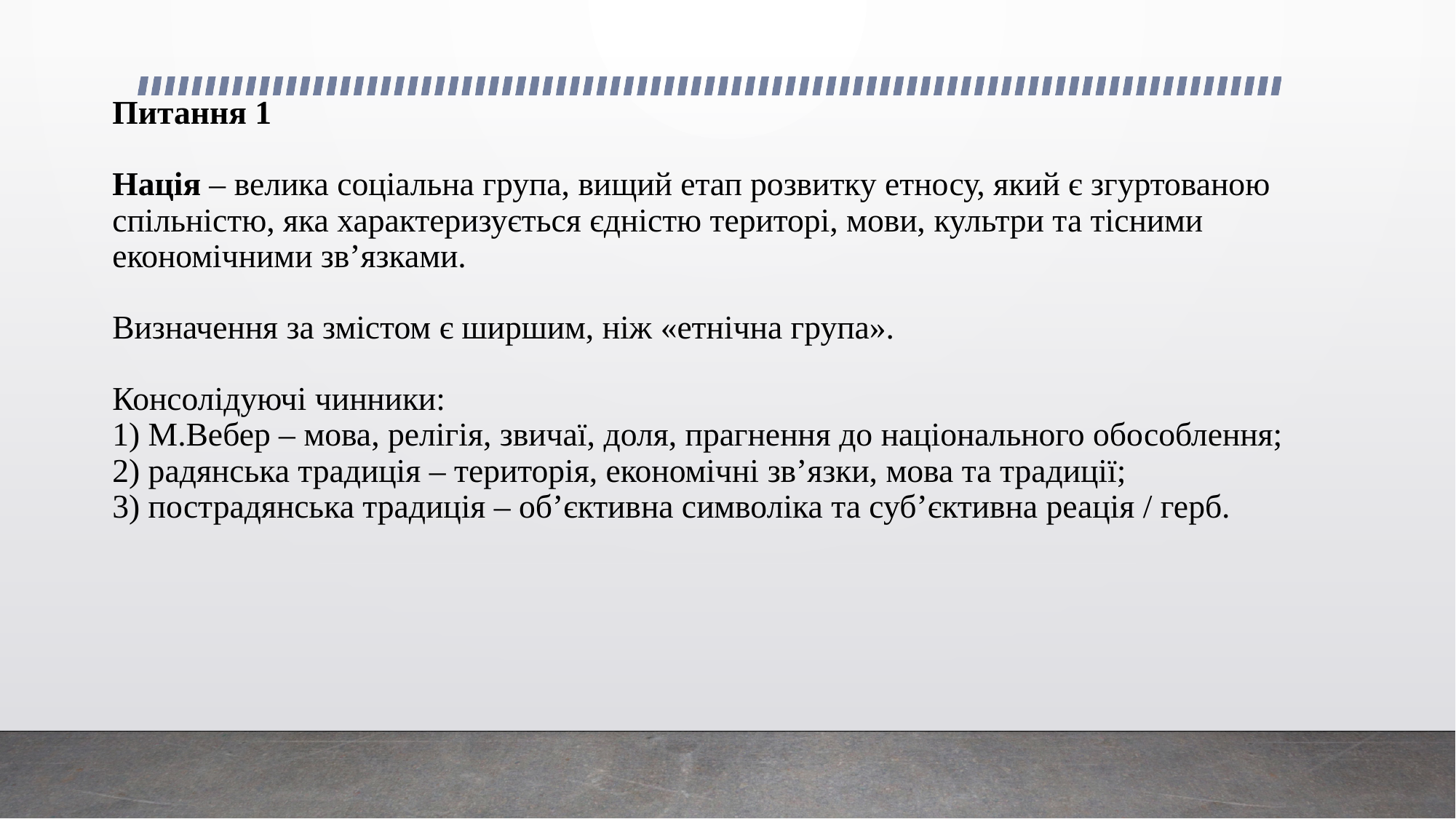

# Питання 1 Нація – велика соціальна група, вищий етап розвитку етносу, який є згуртованою спільністю, яка характеризується єдністю територі, мови, культри та тісними економічними зв’язками. Визначення за змістом є ширшим, ніж «етнічна група». Консолідуючі чинники: 1) М.Вебер – мова, релігія, звичаї, доля, прагнення до національного обособлення; 2) радянська традиція – територія, економічні зв’язки, мова та традиції; 3) пострадянська традиція – об’єктивна символіка та суб’єктивна реація / герб.